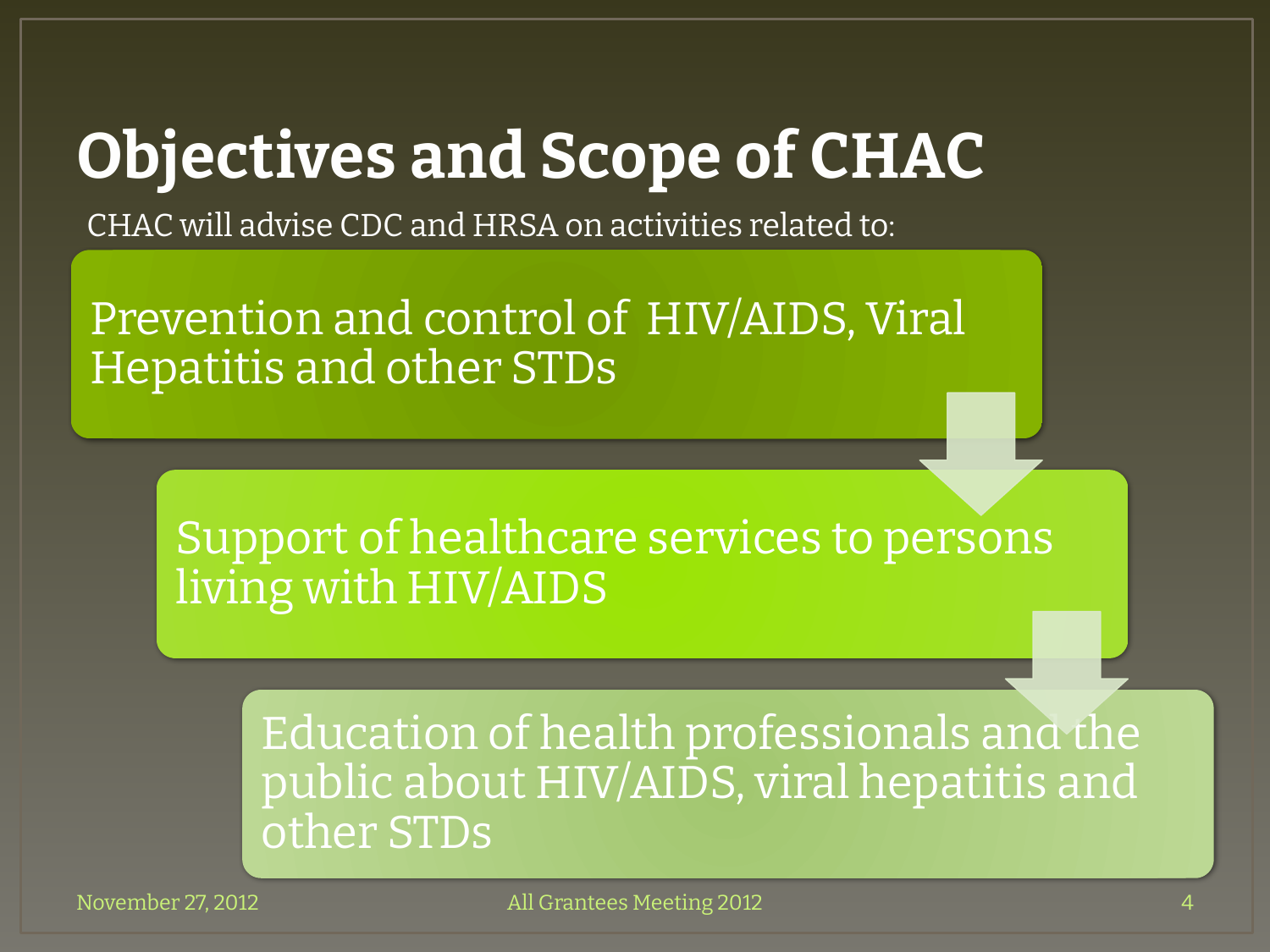

# Objectives and Scope of CHAC
CHAC will advise CDC and HRSA on activities related to:
Prevention and control of  HIV/AIDS, Viral Hepatitis and other STDs
Support of healthcare services to persons living with HIV/AIDS
Education of health professionals and the public about HIV/AIDS, viral hepatitis and other STDs

November 27, 2012
All Grantees Meeting 2012
4